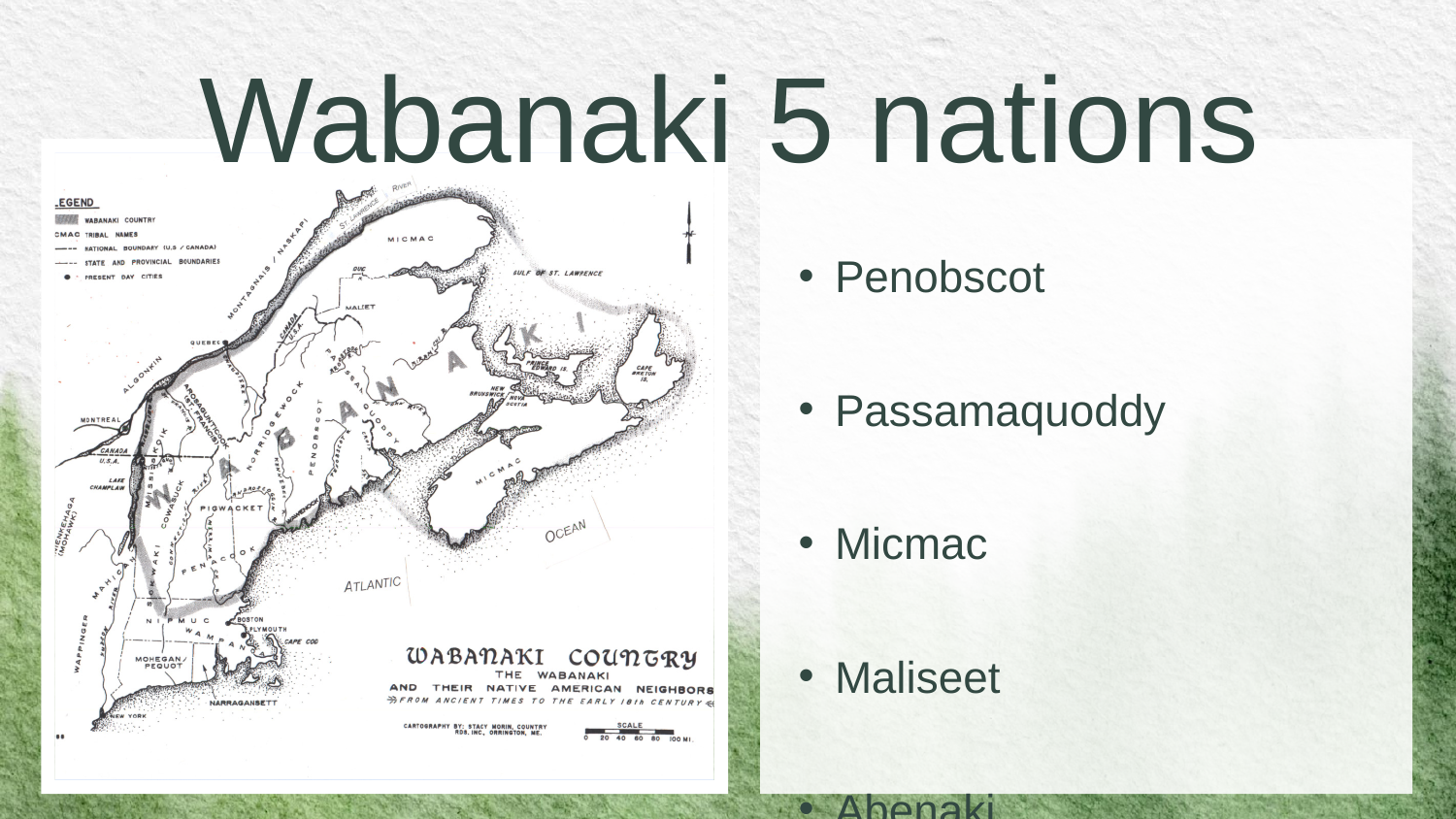

Wabanaki 5 nations

Penobscot
Passamaquoddy
Micmac
Maliseet
Abenaki